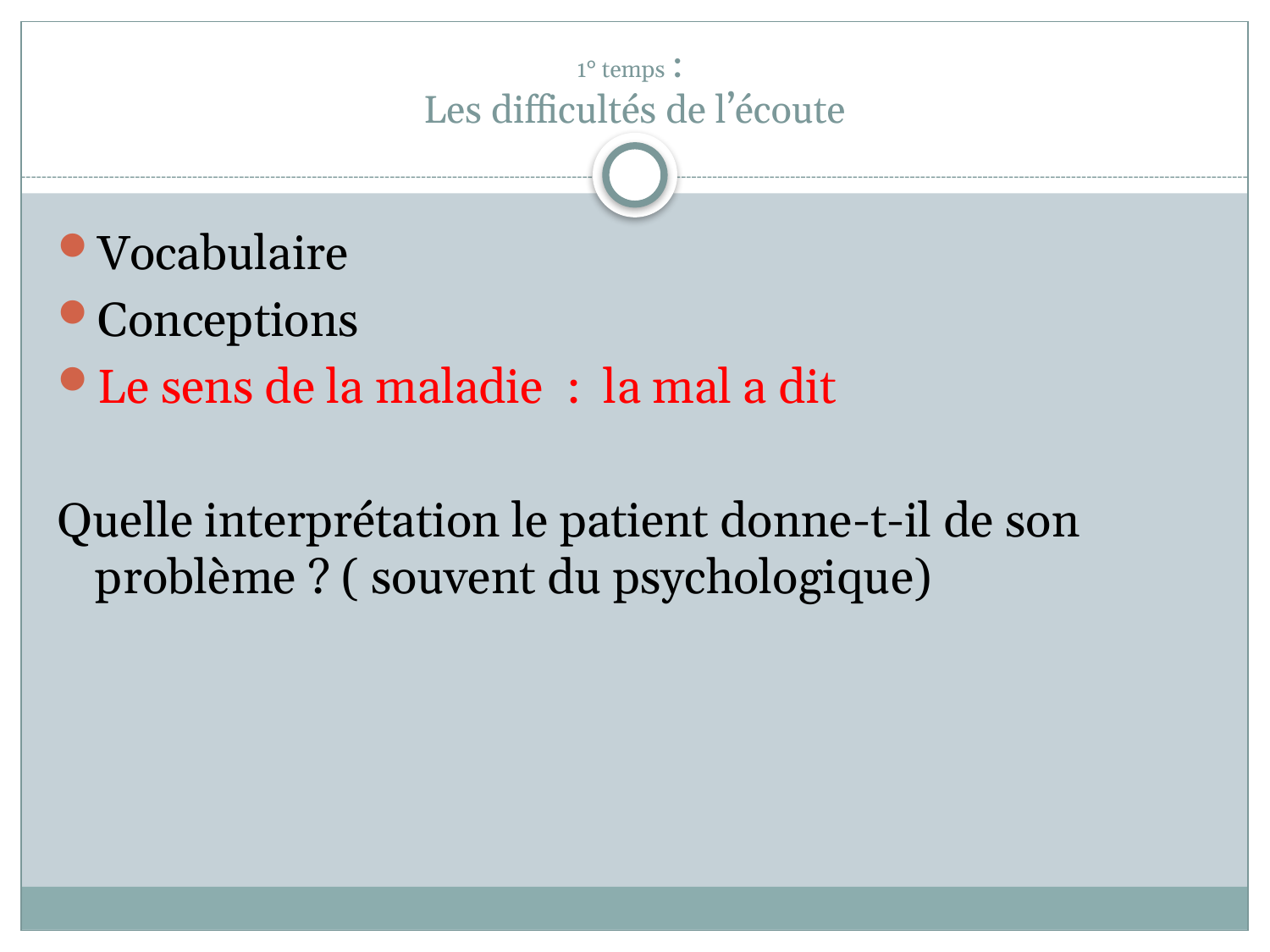

# 1° temps : Les difficultés de l’écoute

Vocabulaire
Conceptions
Le sens de la maladie  :  la mal a dit

Quelle interprétation le patient donne-t-il de son problème ? ( souvent du psychologique)